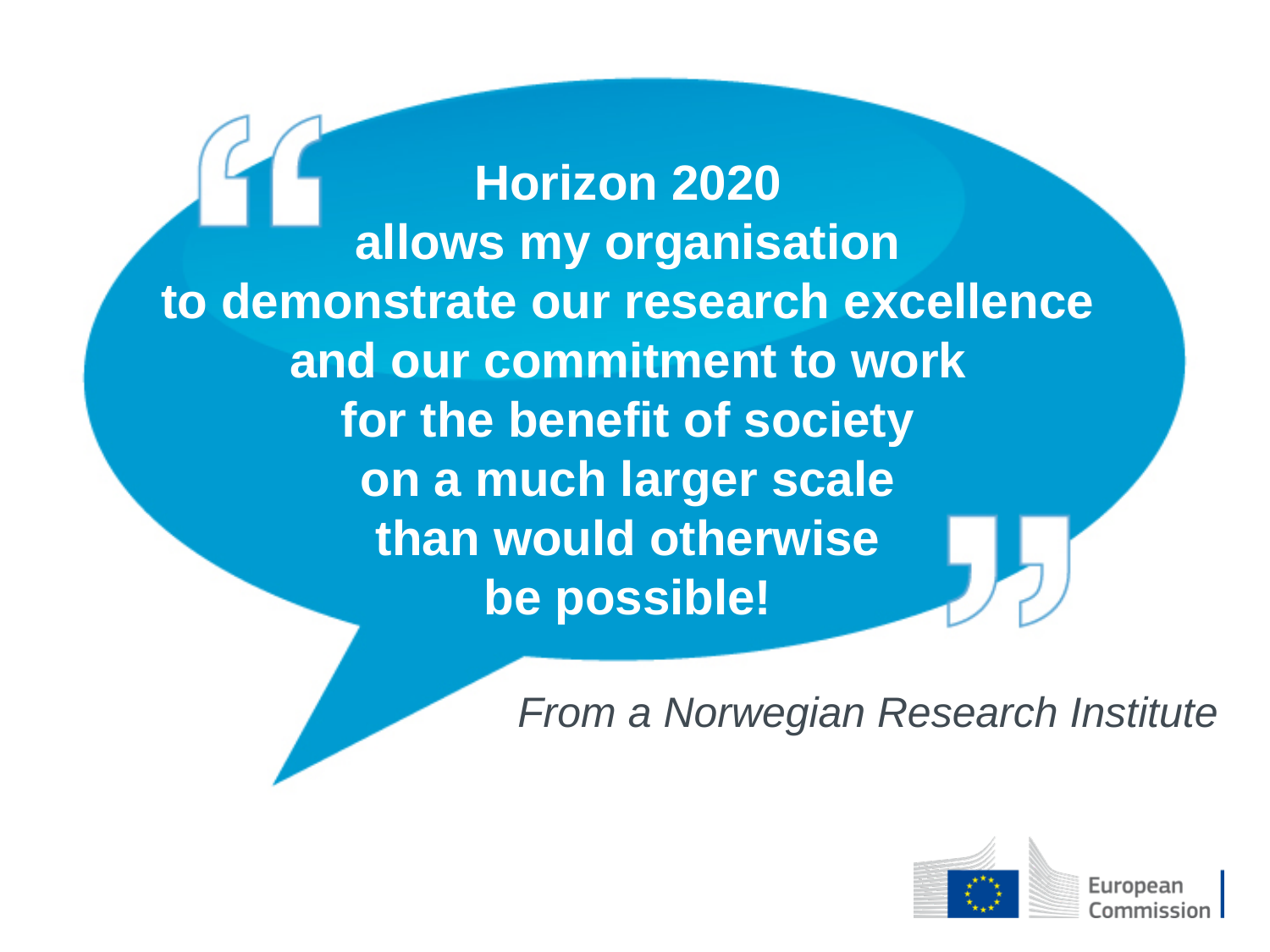

Horizon 2020
allows my organisation
to demonstrate our research excellence
and our commitment to work
for the benefit of society
on a much larger scale
than would otherwise
be possible!
From a Norwegian Research Institute